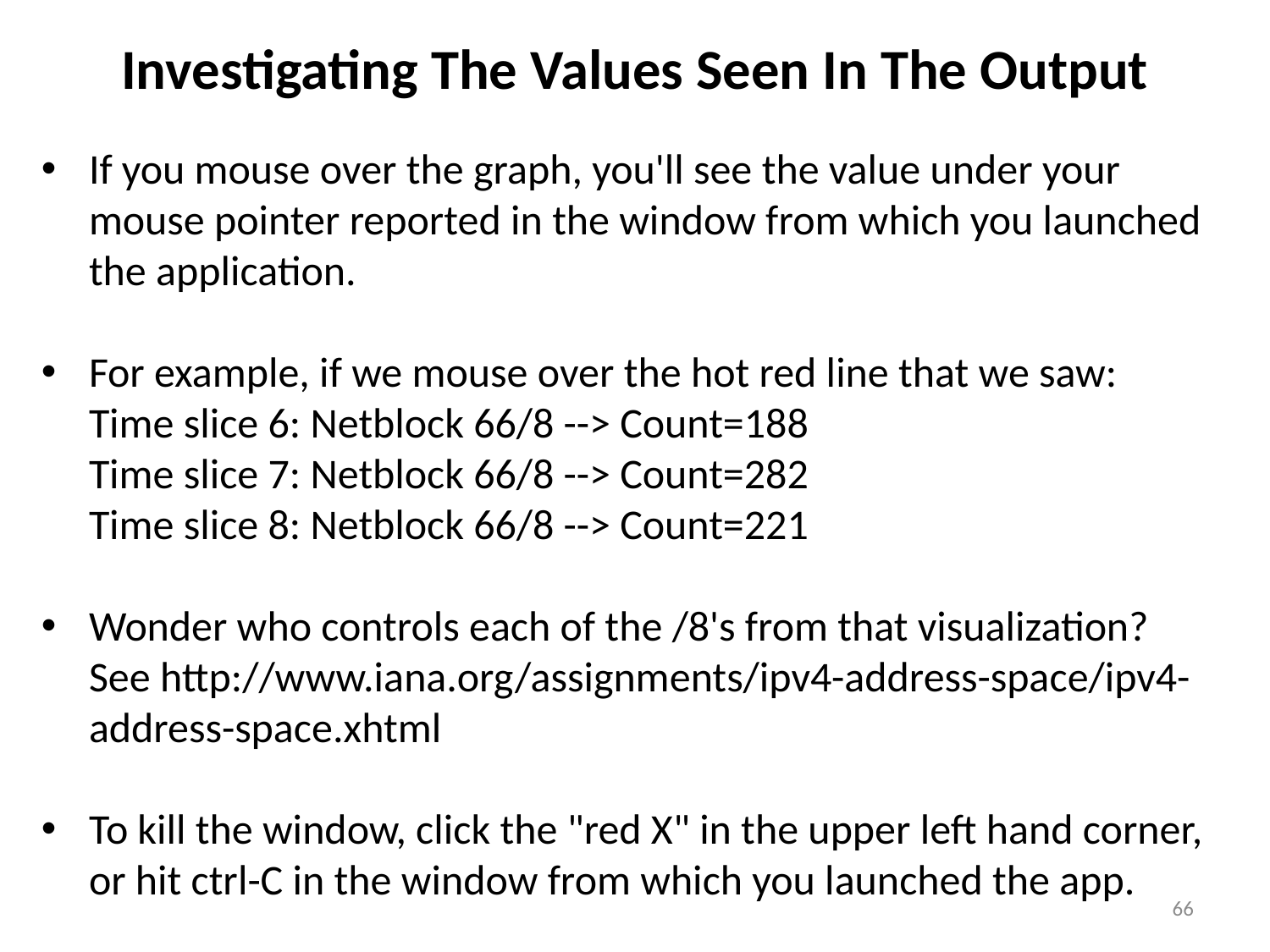

# Investigating The Values Seen In The Output
If you mouse over the graph, you'll see the value under your mouse pointer reported in the window from which you launched the application.

For example, if we mouse over the hot red line that we saw:
Time slice 6: Netblock 66/8 --> Count=188
Time slice 7: Netblock 66/8 --> Count=282
Time slice 8: Netblock 66/8 --> Count=221

Wonder who controls each of the /8's from that visualization?
See http://www.iana.org/assignments/ipv4-address-space/ipv4-address-space.xhtml
To kill the window, click the "red X" in the upper left hand corner, or hit ctrl-C in the window from which you launched the app.
66